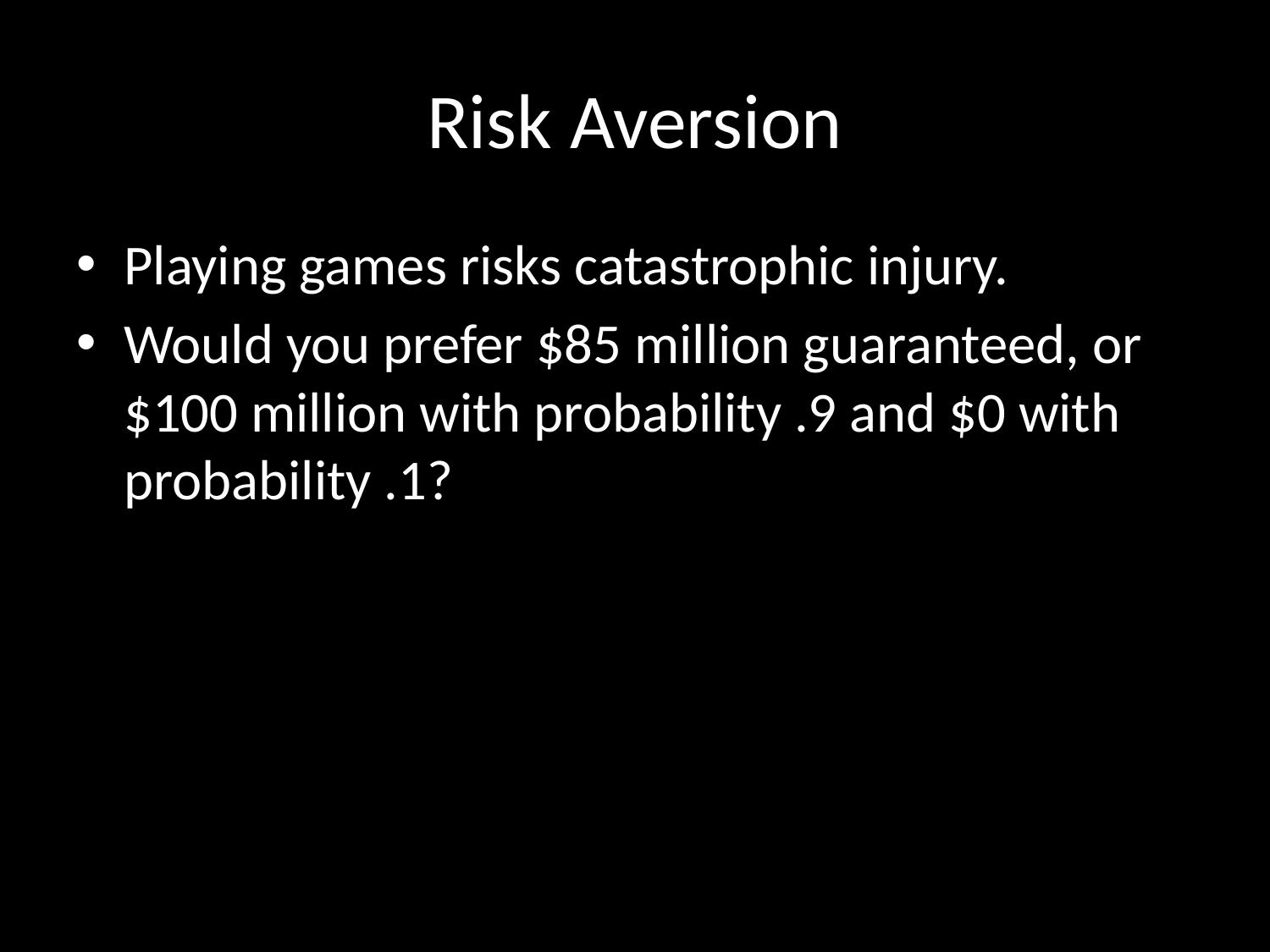

# Risk Aversion
Playing games risks catastrophic injury.
Would you prefer $85 million guaranteed, or $100 million with probability .9 and $0 with probability .1?